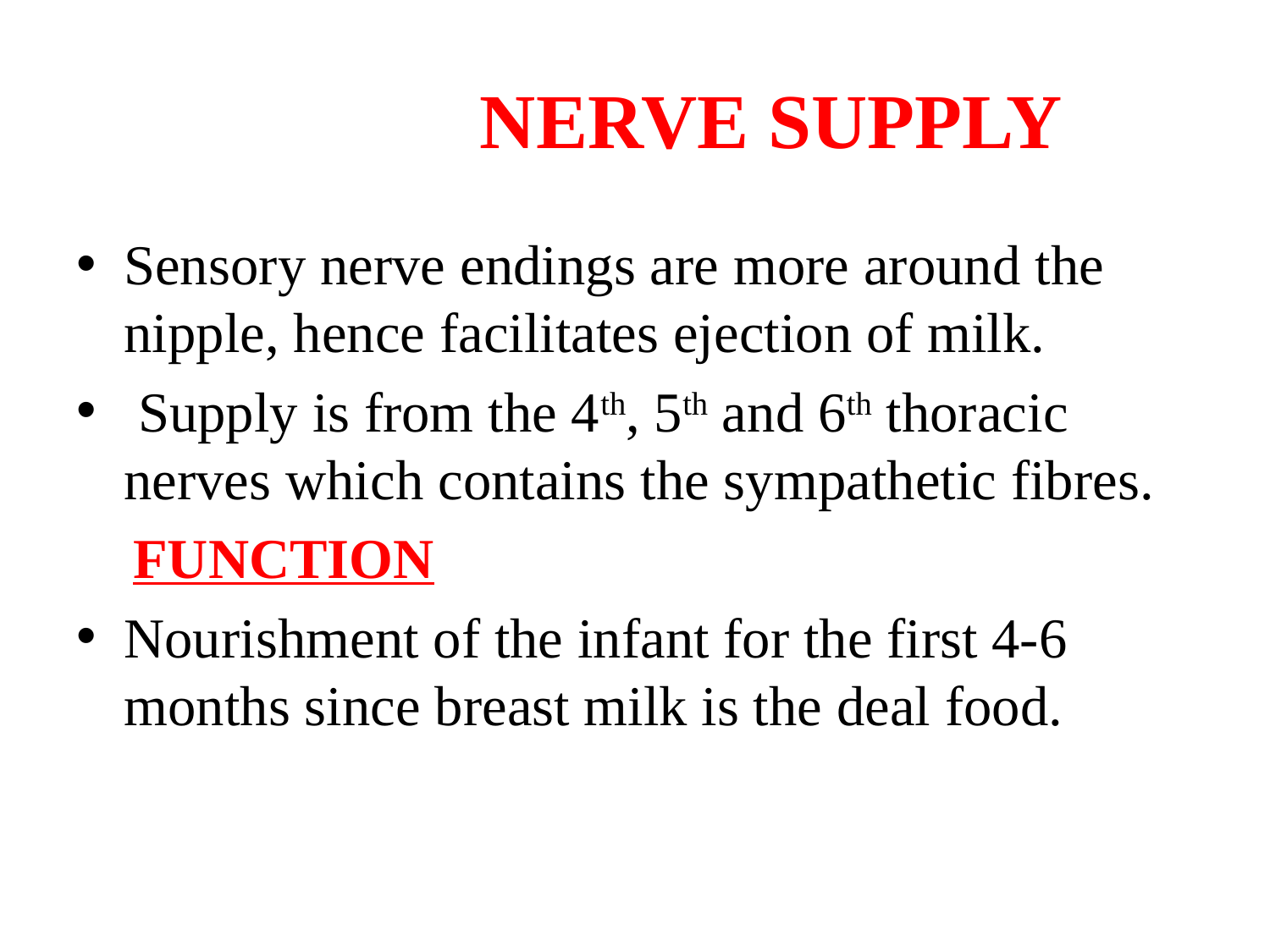

# NERVE SUPPLY
Sensory nerve endings are more around the nipple, hence facilitates ejection of milk.
 Supply is from the 4th, 5th and 6th thoracic nerves which contains the sympathetic fibres.
    FUNCTION
Nourishment of the infant for the first 4-6 months since breast milk is the deal food.